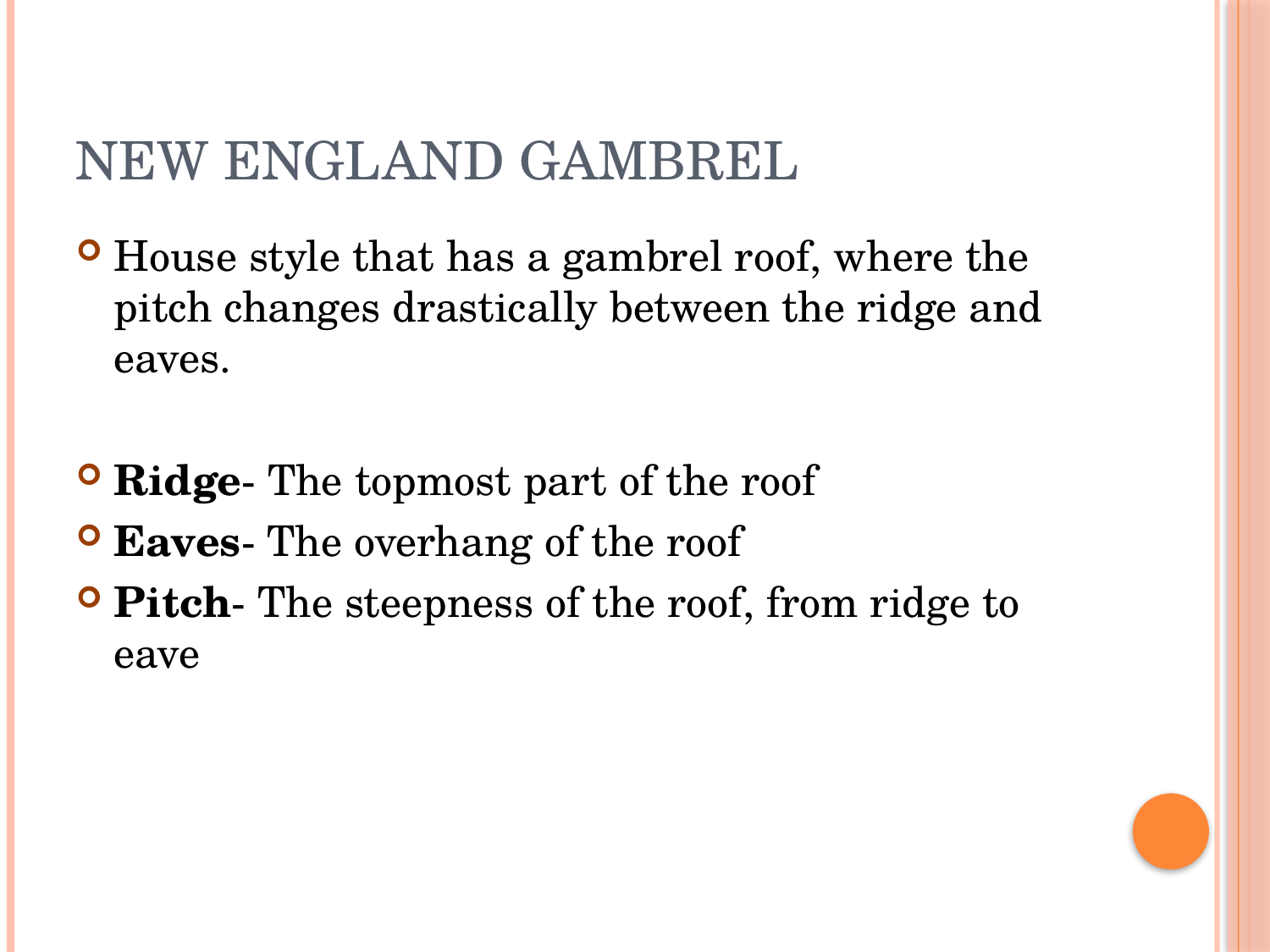

# New England Gambrel
House style that has a gambrel roof, where the pitch changes drastically between the ridge and eaves.

Ridge- The topmost part of the roof
Eaves- The overhang of the roof
Pitch- The steepness of the roof, from ridge to eave